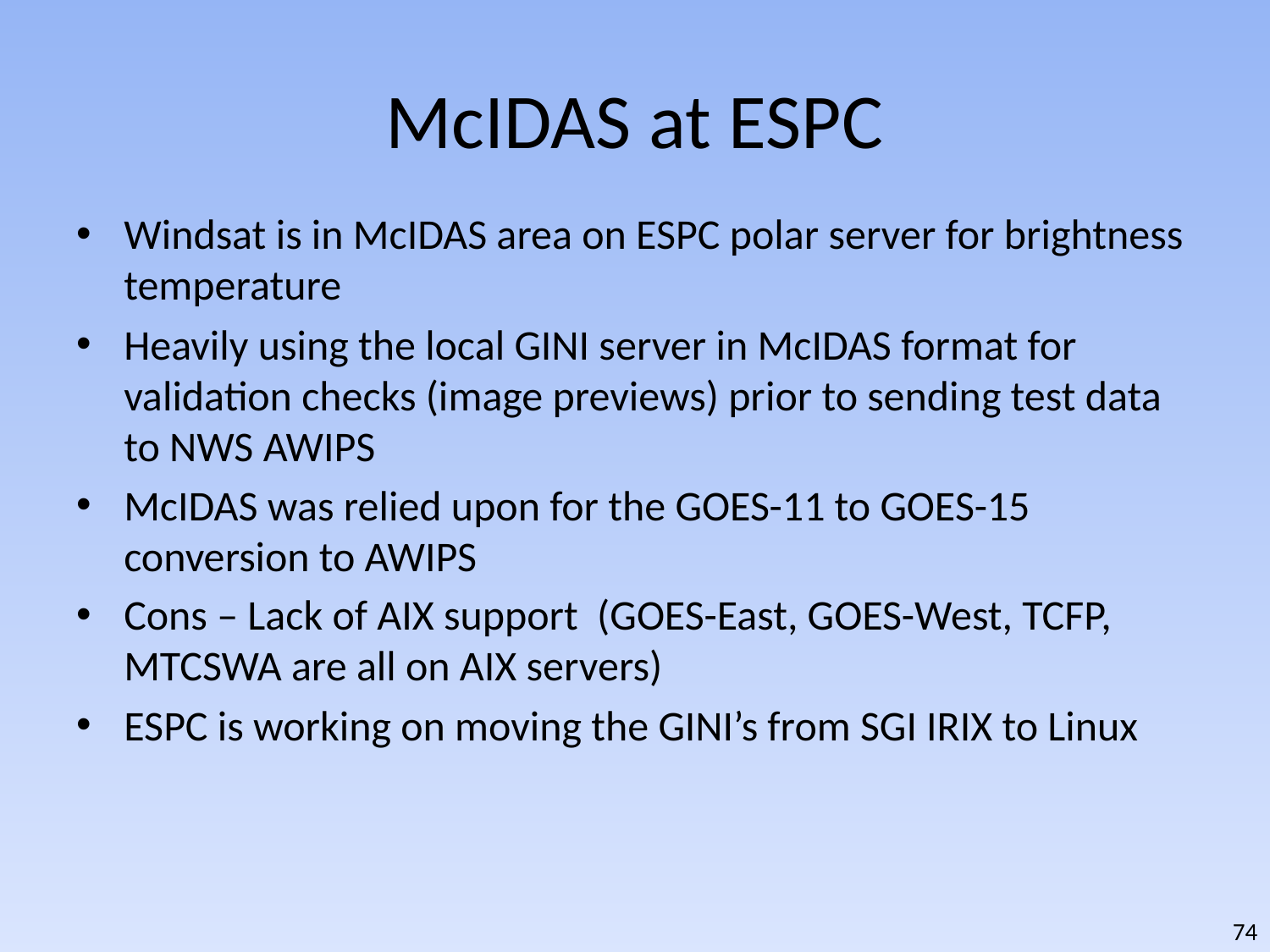

# McIDAS at ESPC
Windsat is in McIDAS area on ESPC polar server for brightness temperature
Heavily using the local GINI server in McIDAS format for validation checks (image previews) prior to sending test data to NWS AWIPS
McIDAS was relied upon for the GOES-11 to GOES-15 conversion to AWIPS
Cons – Lack of AIX support  (GOES-East, GOES-West, TCFP, MTCSWA are all on AIX servers)
ESPC is working on moving the GINI’s from SGI IRIX to Linux